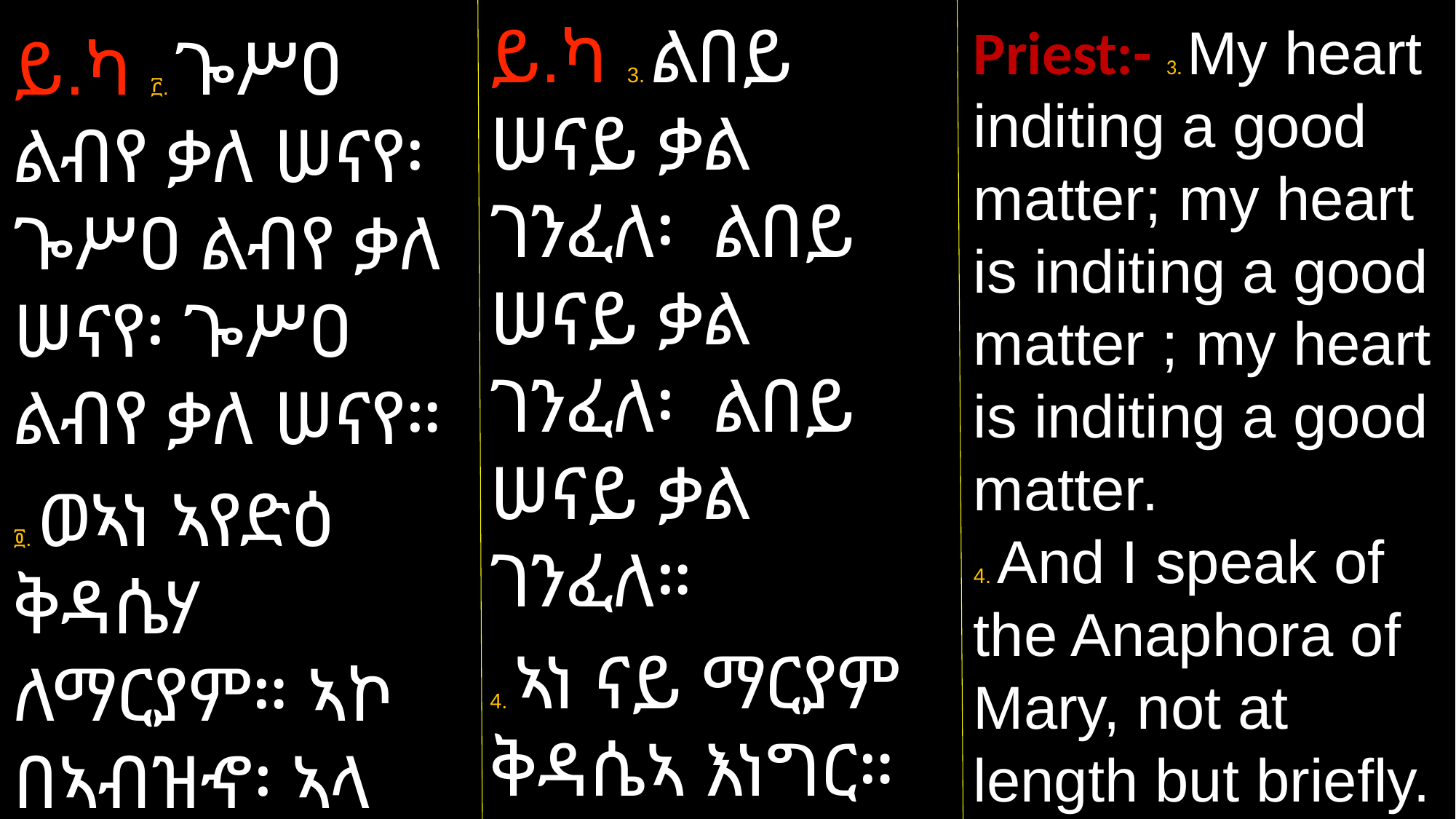

ይ.ካ 3. ልበይ ሠናይ ቃል ገንፈለ፡  ልበይ ሠናይ ቃል ገንፈለ፡  ልበይ ሠናይ ቃል ገንፈለ።
4. ኣነ ናይ ማርያም ቅዳሴኣ እነግር። ብምብዛኅ ዘይኮነ ብምውኃድ።
Priest:- 3. My heart inditing a good matter; my heart is inditing a good matter ; my heart is inditing a good matter.
4. And I speak of the Anaphora of Mary, not at length but briefly.
ይ.ካ ፫. ጐሥዐ ልብየ ቃለ ሠናየ፡ ጐሥዐ ልብየ ቃለ ሠናየ፡ ጐሥዐ ልብየ ቃለ ሠናየ።
፬. ወኣነ ኣየድዕ ቅዳሴሃ ለማርያም። ኣኮ በኣብዝኆ፡ ኣላ በኣውሕዶ።